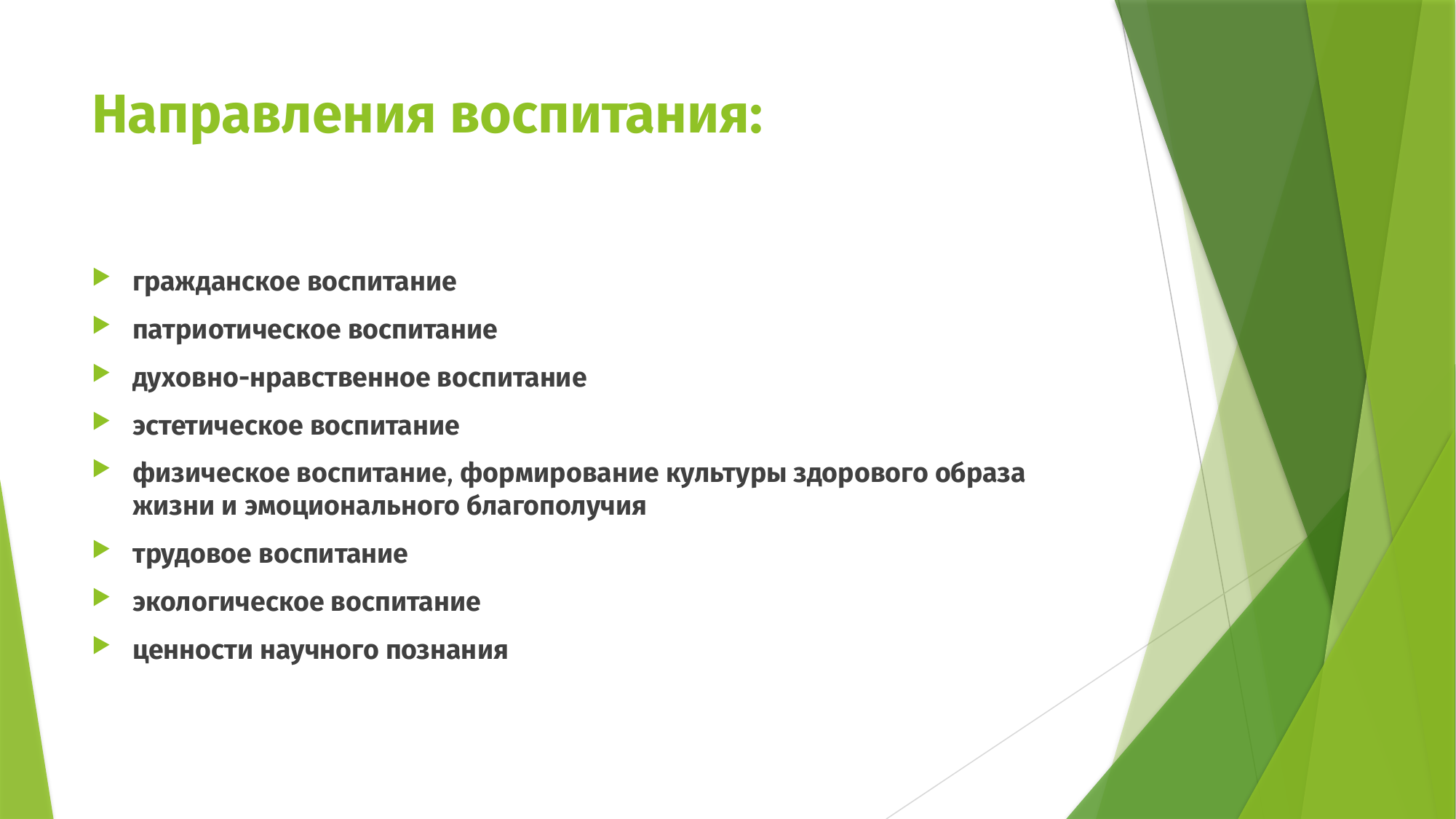

# Направления воспитания:
гражданское воспитание
патриотическое воспитание
духовно-нравственное воспитание
эстетическое воспитание
физическое воспитание, формирование культуры здорового образа жизни и эмоционального благополучия
трудовое воспитание
экологическое воспитание
ценности научного познания